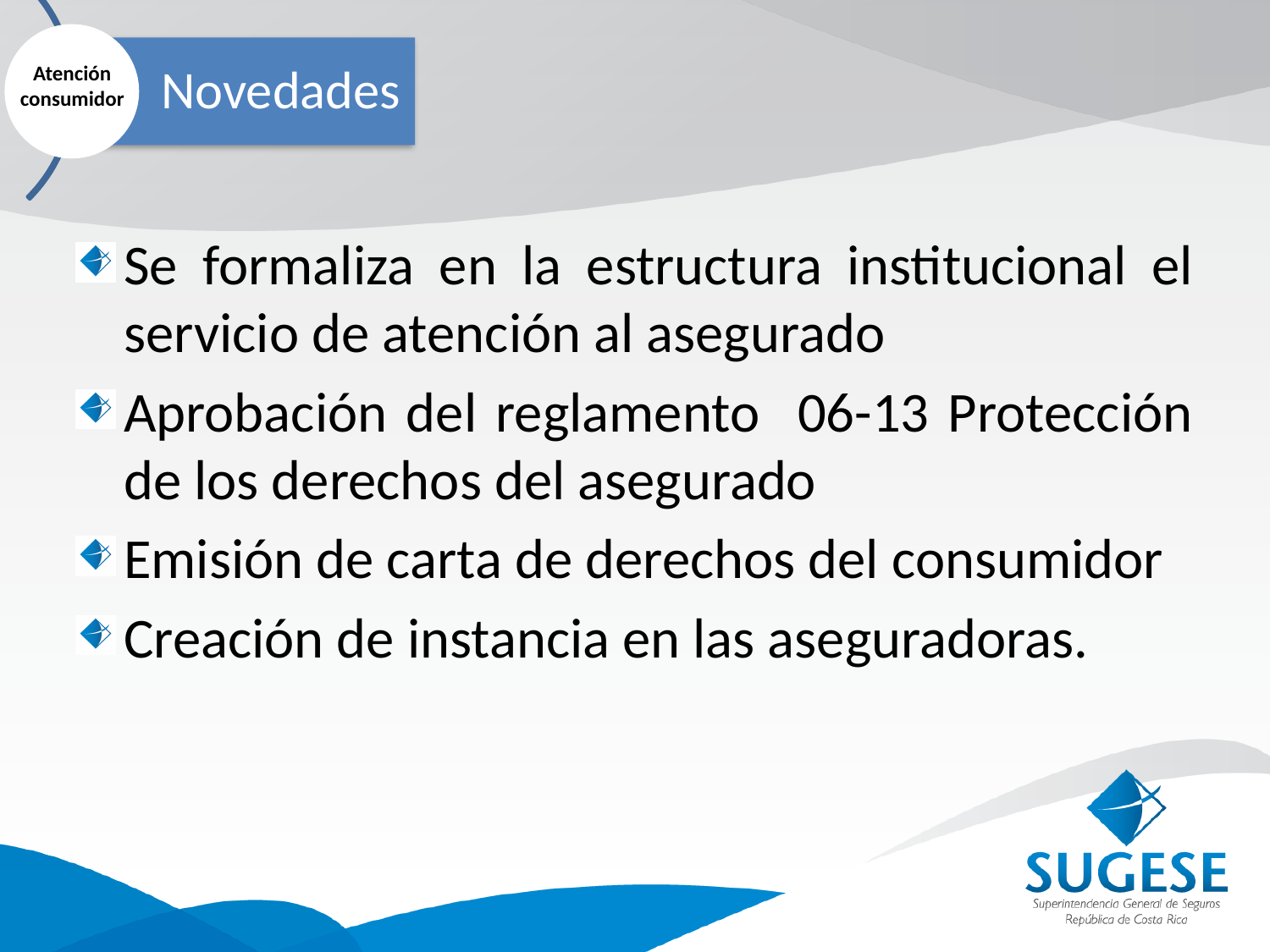

Novedades
Atención
consumidor
Se formaliza en la estructura institucional el servicio de atención al asegurado
Aprobación del reglamento  06-13 Protección de los derechos del asegurado
Emisión de carta de derechos del consumidor
Creación de instancia en las aseguradoras.